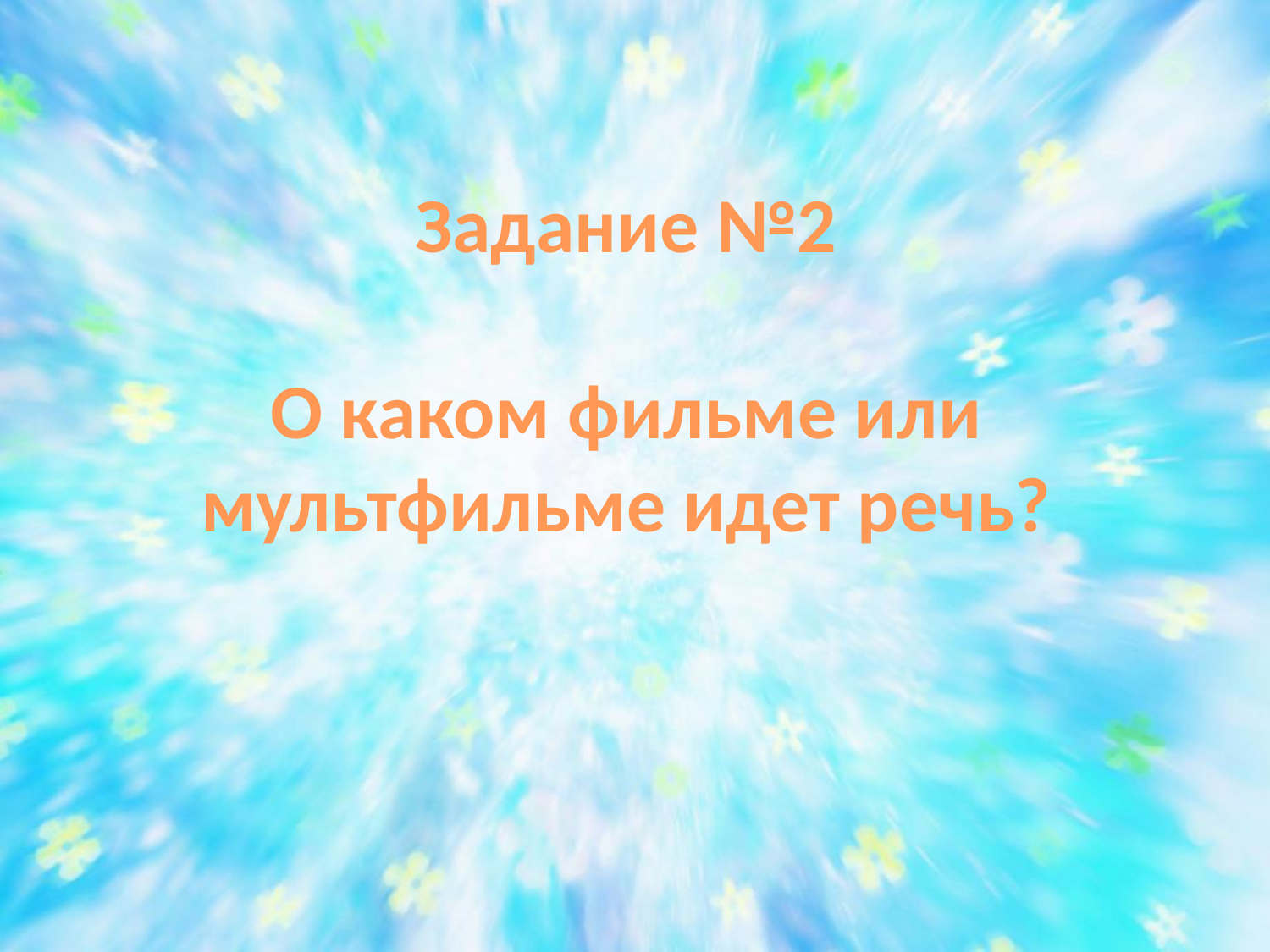

# Задание №2 О каком фильме или мультфильме идет речь?